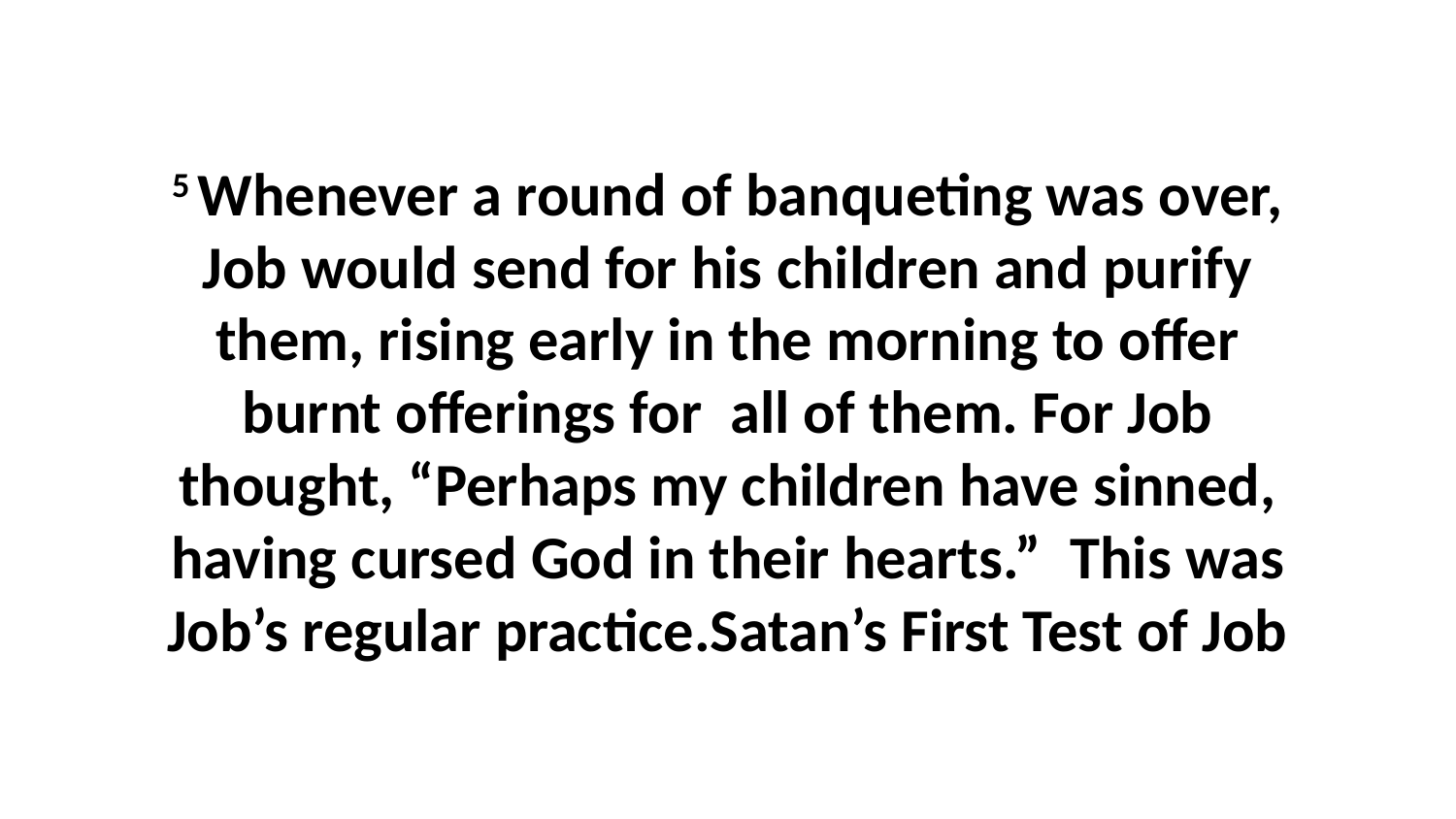

5 Whenever a round of banqueting was over, Job would send for his children and purify them, rising early in the morning to offer burnt offerings for  all of them. For Job thought, “Perhaps my children have sinned, having cursed God in their hearts.”  This was Job’s regular practice.Satan’s First Test of Job